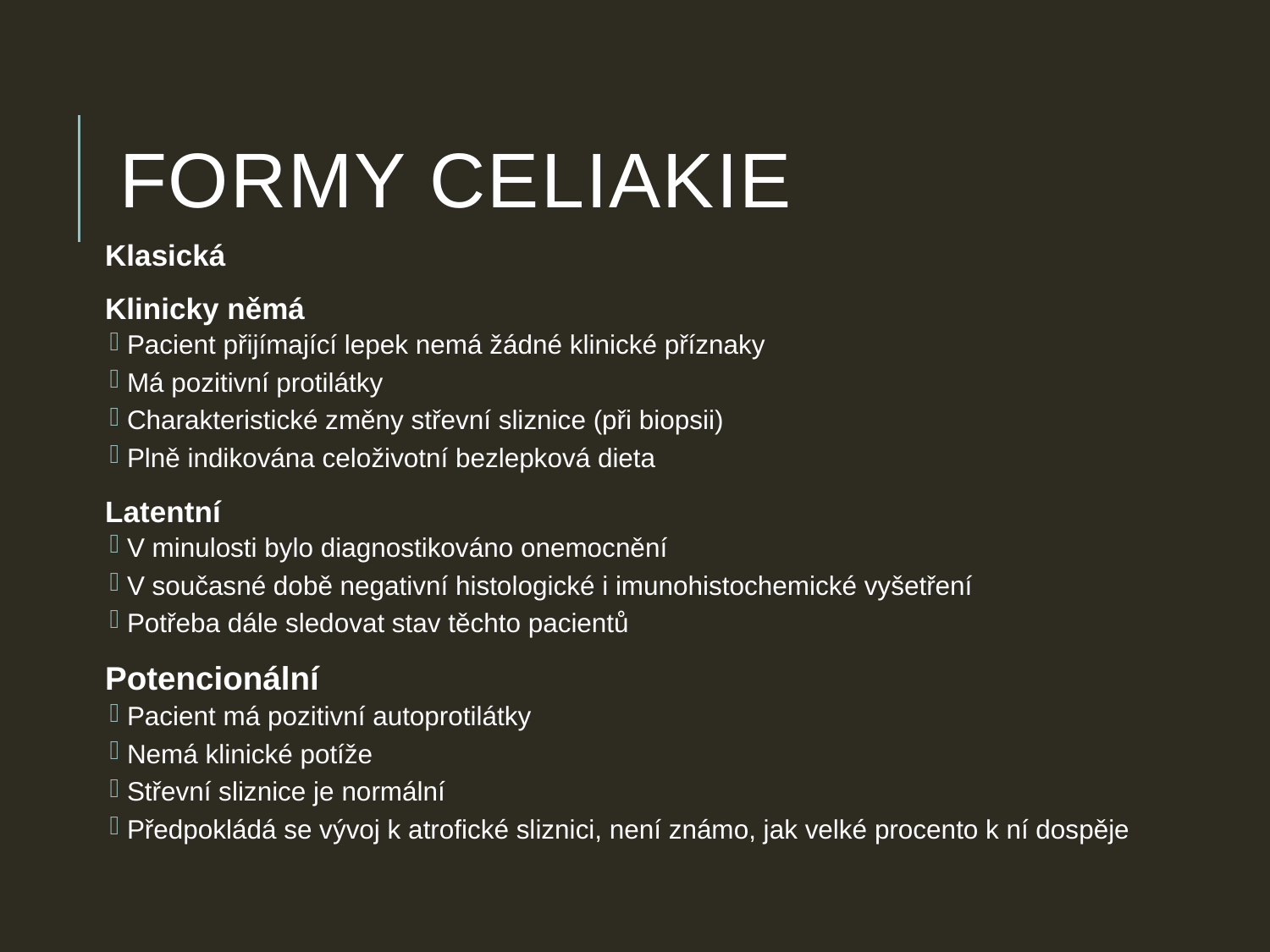

# Formy celiakie
Klasická
Klinicky němá
Pacient přijímající lepek nemá žádné klinické příznaky
Má pozitivní protilátky
Charakteristické změny střevní sliznice (při biopsii)
Plně indikována celoživotní bezlepková dieta
Latentní
V minulosti bylo diagnostikováno onemocnění
V současné době negativní histologické i imunohistochemické vyšetření
Potřeba dále sledovat stav těchto pacientů
Potencionální
Pacient má pozitivní autoprotilátky
Nemá klinické potíže
Střevní sliznice je normální
Předpokládá se vývoj k atrofické sliznici, není známo, jak velké procento k ní dospěje